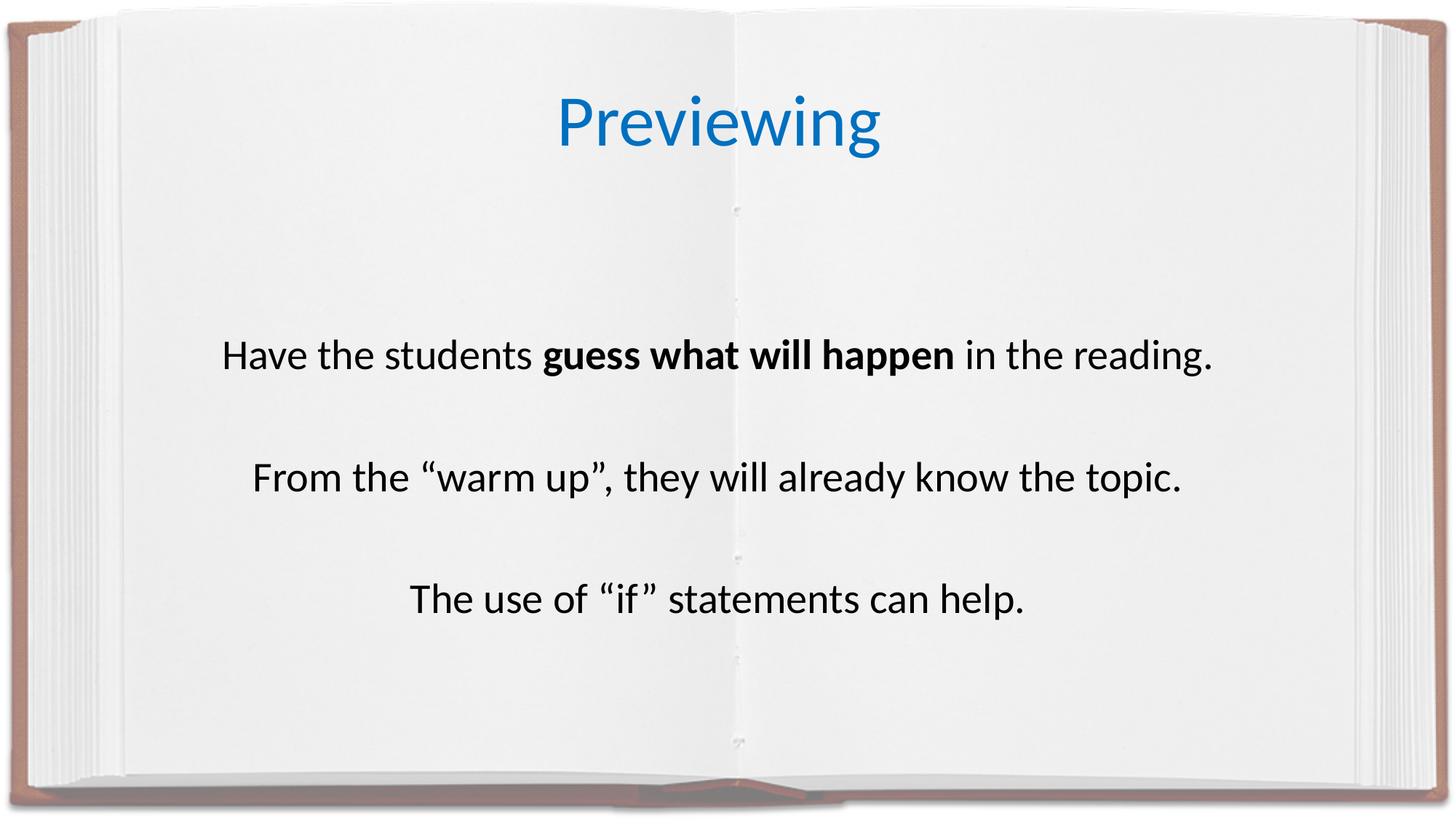

# Previewing
Have the students guess what will happen in the reading.

From the “warm up”, they will already know the topic.

The use of “if” statements can help.